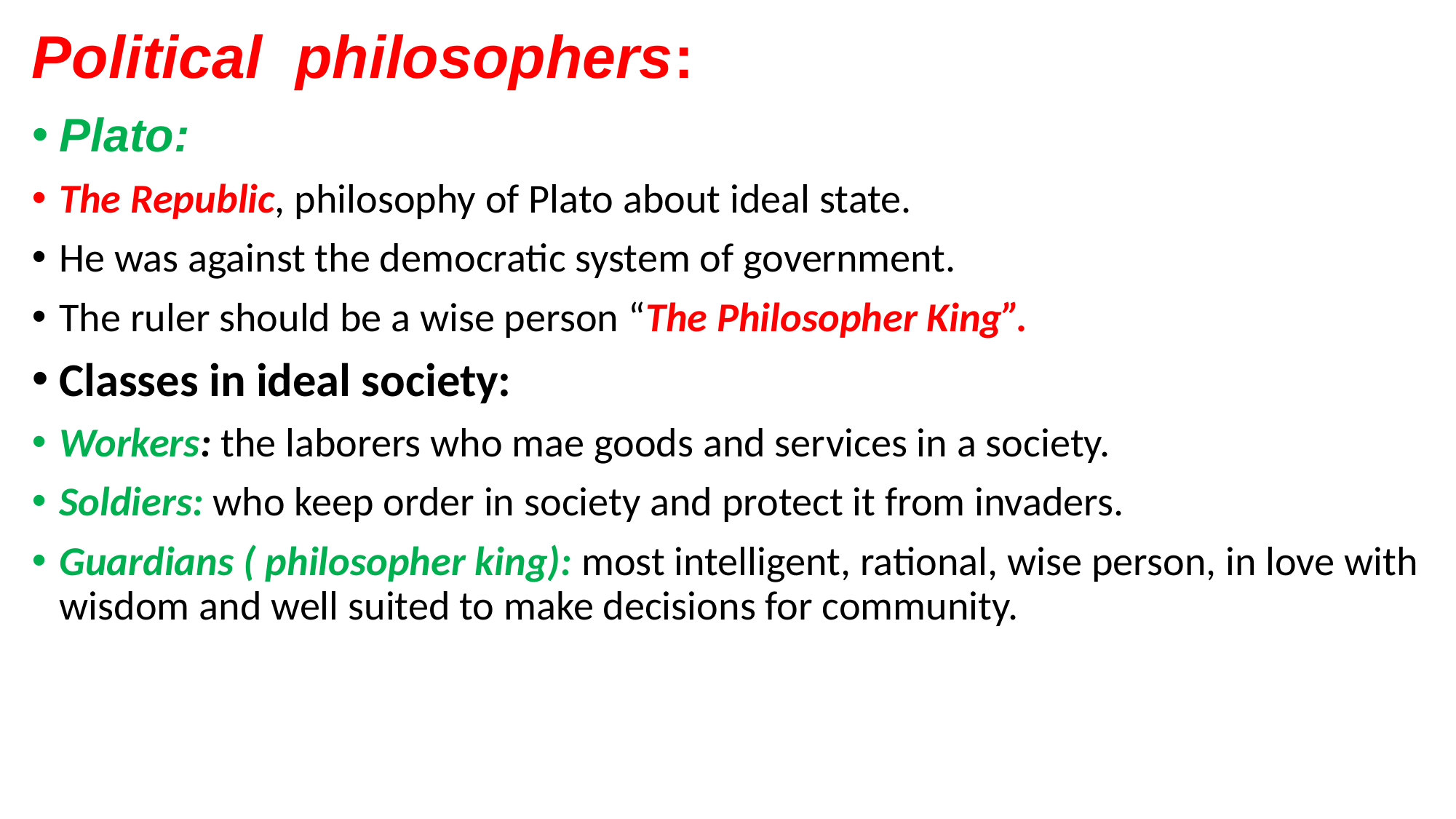

# Political  philosophers:
Plato:
The Republic, philosophy of Plato about ideal state.
He was against the democratic system of government.
The ruler should be a wise person “The Philosopher King”.
Classes in ideal society:
Workers: the laborers who mae goods and services in a society.
Soldiers: who keep order in society and protect it from invaders.
Guardians ( philosopher king): most intelligent, rational, wise person, in love with wisdom and well suited to make decisions for community.